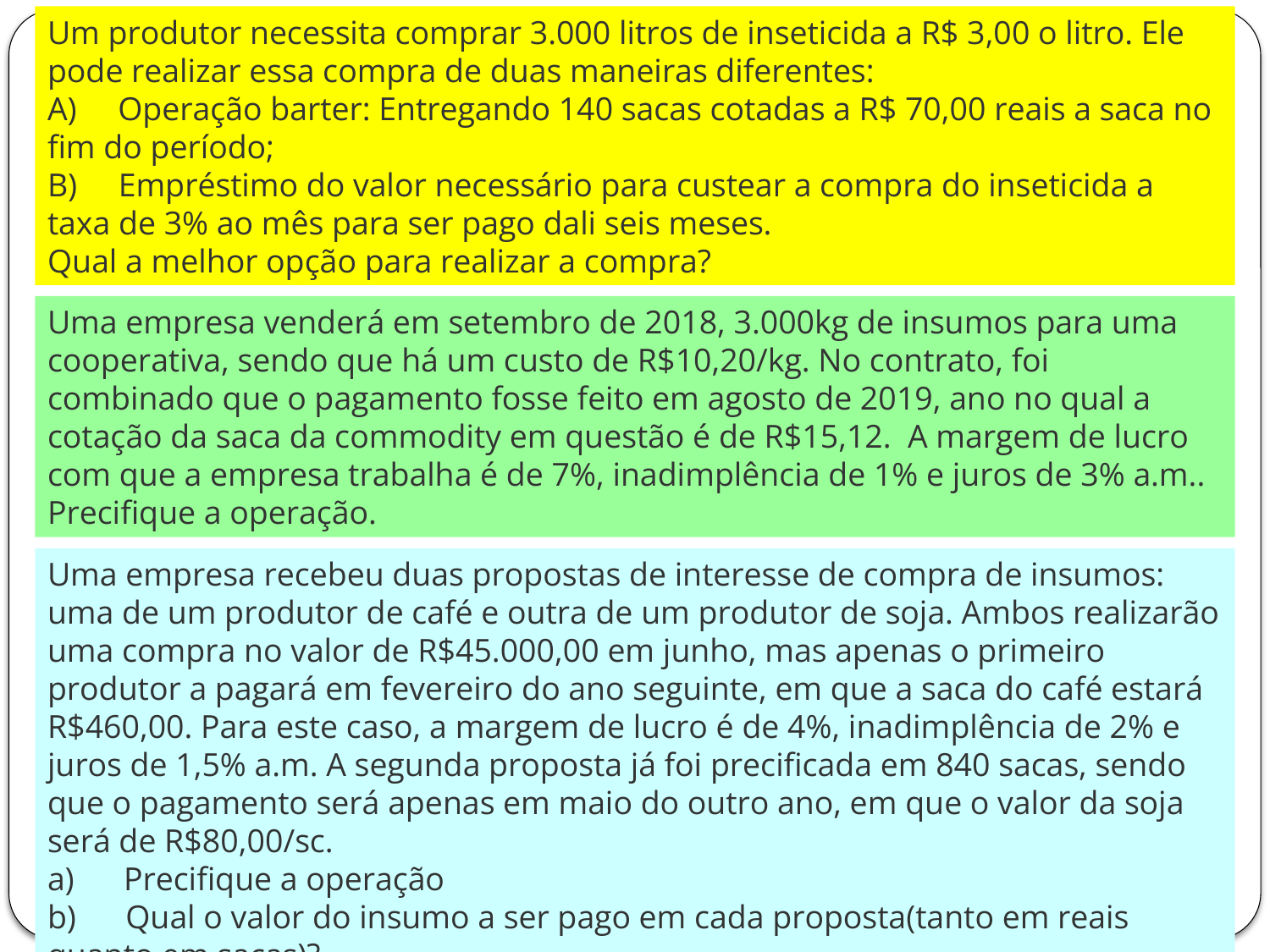

Um produtor necessita comprar 3.000 litros de inseticida a R$ 3,00 o litro. Ele pode realizar essa compra de duas maneiras diferentes:
A)     Operação barter: Entregando 140 sacas cotadas a R$ 70,00 reais a saca no fim do período;
B)     Empréstimo do valor necessário para custear a compra do inseticida a taxa de 3% ao mês para ser pago dali seis meses.
Qual a melhor opção para realizar a compra?
Uma empresa venderá em setembro de 2018, 3.000kg de insumos para uma cooperativa, sendo que há um custo de R$10,20/kg. No contrato, foi combinado que o pagamento fosse feito em agosto de 2019, ano no qual a cotação da saca da commodity em questão é de R$15,12.  A margem de lucro com que a empresa trabalha é de 7%, inadimplência de 1% e juros de 3% a.m..
Precifique a operação.
Uma empresa recebeu duas propostas de interesse de compra de insumos: uma de um produtor de café e outra de um produtor de soja. Ambos realizarão uma compra no valor de R$45.000,00 em junho, mas apenas o primeiro produtor a pagará em fevereiro do ano seguinte, em que a saca do café estará R$460,00. Para este caso, a margem de lucro é de 4%, inadimplência de 2% e juros de 1,5% a.m. A segunda proposta já foi precificada em 840 sacas, sendo que o pagamento será apenas em maio do outro ano, em que o valor da soja será de R$80,00/sc.
a)      Precifique a operação
b)      Qual o valor do insumo a ser pago em cada proposta(tanto em reais quanto em sacas)?